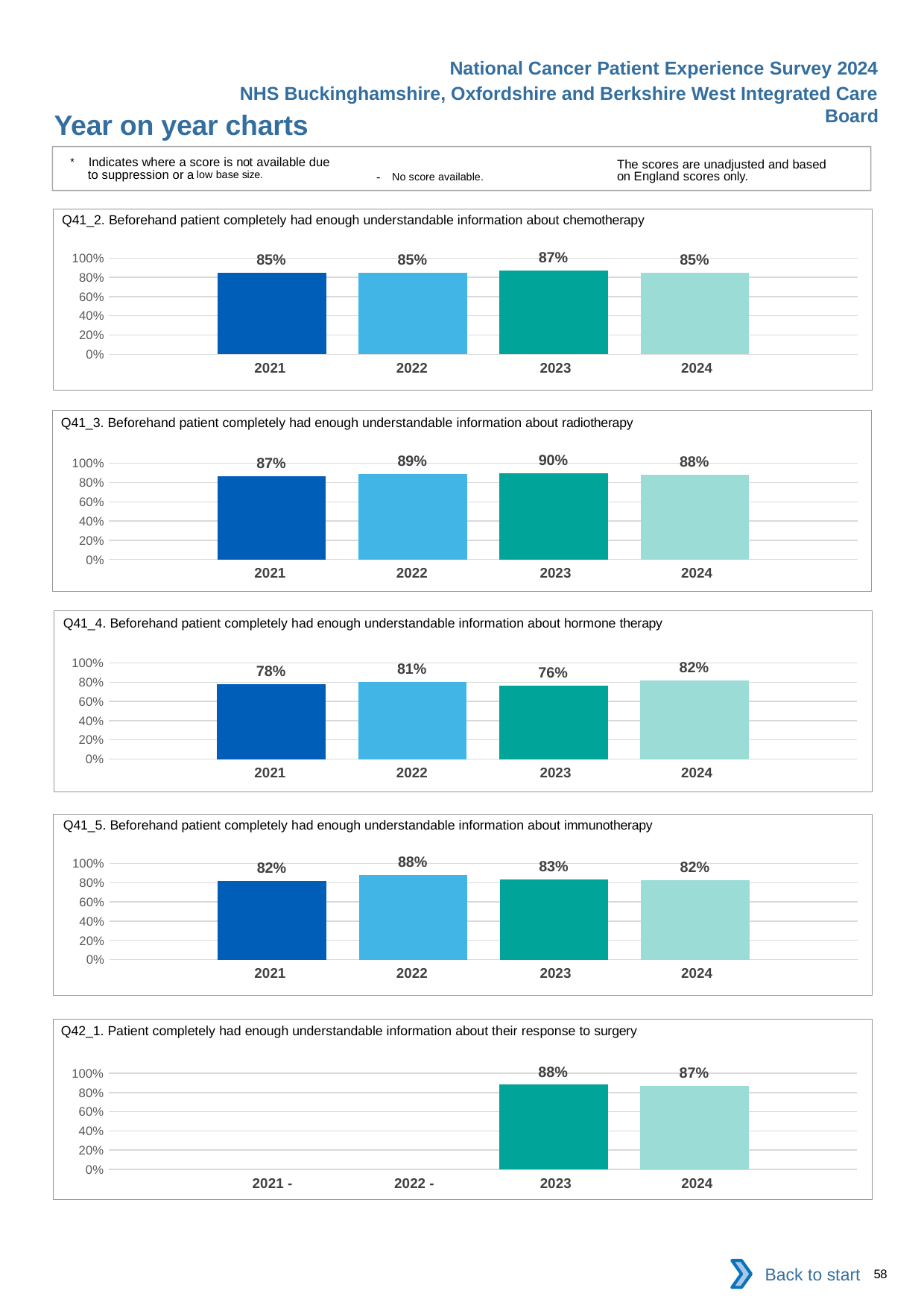

National Cancer Patient Experience Survey 2024
NHS Buckinghamshire, Oxfordshire and Berkshire West Integrated Care Board
Year on year charts

*  Indicates where a score is not available due to suppression or a low base size.
The scores are unadjusted and based on England scores only.
- No score available.
Q41_2. Beforehand patient completely had enough understandable information about chemotherapy

### Chart

| Category | 2021 | 2022 | 2023 | 2024 |
|---|---|---|---|---|
| Category 1 | 0.8454545 | 0.85 | 0.8691149 | 0.8491461 |
| 2021 | 2022 | 2023 | 2024 |
| --- | --- | --- | --- |
Q41_3. Beforehand patient completely had enough understandable information about radiotherapy

### Chart

| Category | 2021 | 2022 | 2023 | 2024 |
|---|---|---|---|---|
| Category 1 | 0.8676093 | 0.8855886 | 0.8969072 | 0.8845209 |
| 2021 | 2022 | 2023 | 2024 |
| --- | --- | --- | --- |
Q41_4. Beforehand patient completely had enough understandable information about hormone therapy

### Chart

| Category | 2021 | 2022 | 2023 | 2024 |
|---|---|---|---|---|
| Category 1 | 0.7790698 | 0.8056769 | 0.7641326 | 0.8173516 |
| 2021 | 2022 | 2023 | 2024 |
| --- | --- | --- | --- |
Q41_5. Beforehand patient completely had enough understandable information about immunotherapy

### Chart

| Category | 2021 | 2022 | 2023 | 2024 |
|---|---|---|---|---|
| Category 1 | 0.8215962 | 0.8789809 | 0.832 | 0.822695 |
| 2021 | 2022 | 2023 | 2024 |
| --- | --- | --- | --- |
Q42_1. Patient completely had enough understandable information about their response to surgery

### Chart

| Category | 2021 | 2022 | 2023 | 2024 |
|---|---|---|---|---|
| Category 1 | None | None | 0.880789 | 0.8671727 |
| 2021 - | 2022 - | 2023 | 2024 |
| --- | --- | --- | --- |
Back to start

58